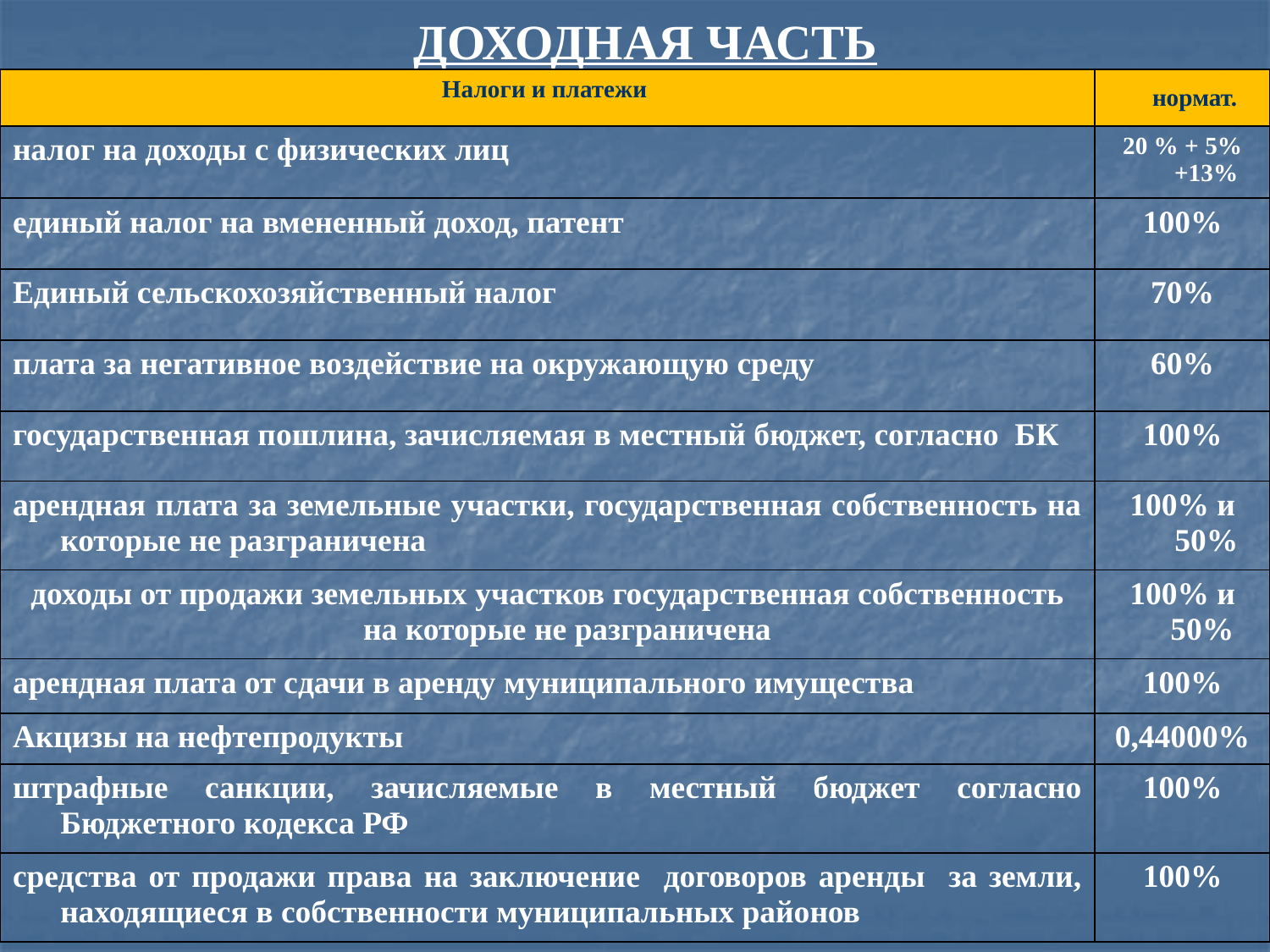

ДОХОДНАЯ ЧАСТЬ
| Налоги и платежи | нормат. |
| --- | --- |
| налог на доходы с физических лиц | 20 % + 5%+13% |
| единый налог на вмененный доход, патент | 100% |
| Единый сельскохозяйственный налог | 70% |
| плата за негативное воздействие на окружающую среду | 60% |
| государственная пошлина, зачисляемая в местный бюджет, согласно БК | 100% |
| арендная плата за земельные участки, государственная собственность на которые не разграничена | 100% и 50% |
| доходы от продажи земельных участков государственная собственность на которые не разграничена | 100% и 50% |
| арендная плата от сдачи в аренду муниципального имущества | 100% |
| Акцизы на нефтепродукты | 0,44000% |
| штрафные санкции, зачисляемые в местный бюджет согласно Бюджетного кодекса РФ | 100% |
| средства от продажи права на заключение договоров аренды за земли, находящиеся в собственности муниципальных районов | 100% |